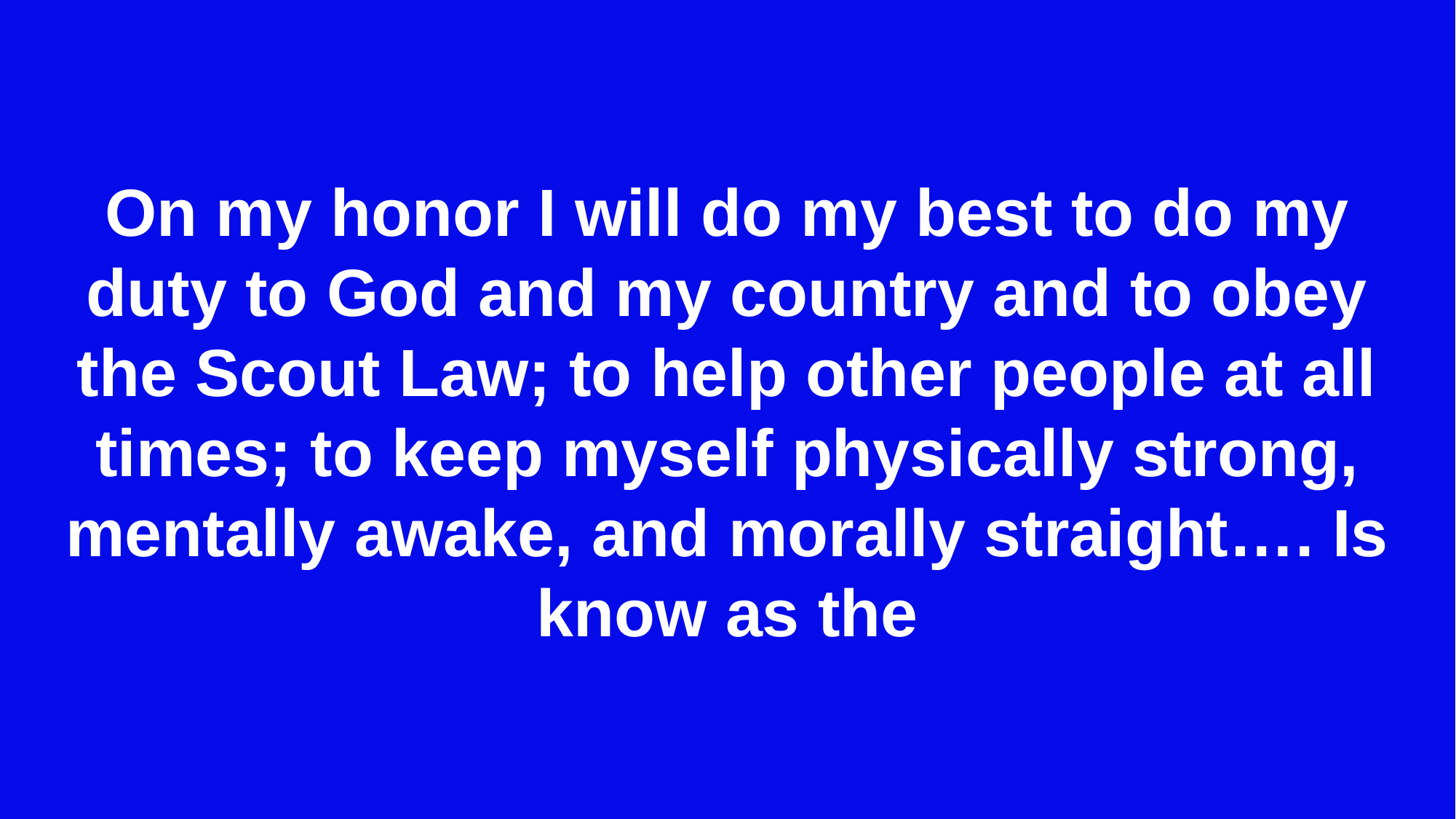

# On my honor I will do my best to do my duty to God and my country and to obey the Scout Law; to help other people at all times; to keep myself physically strong, mentally awake, and morally straight…. Is know as the